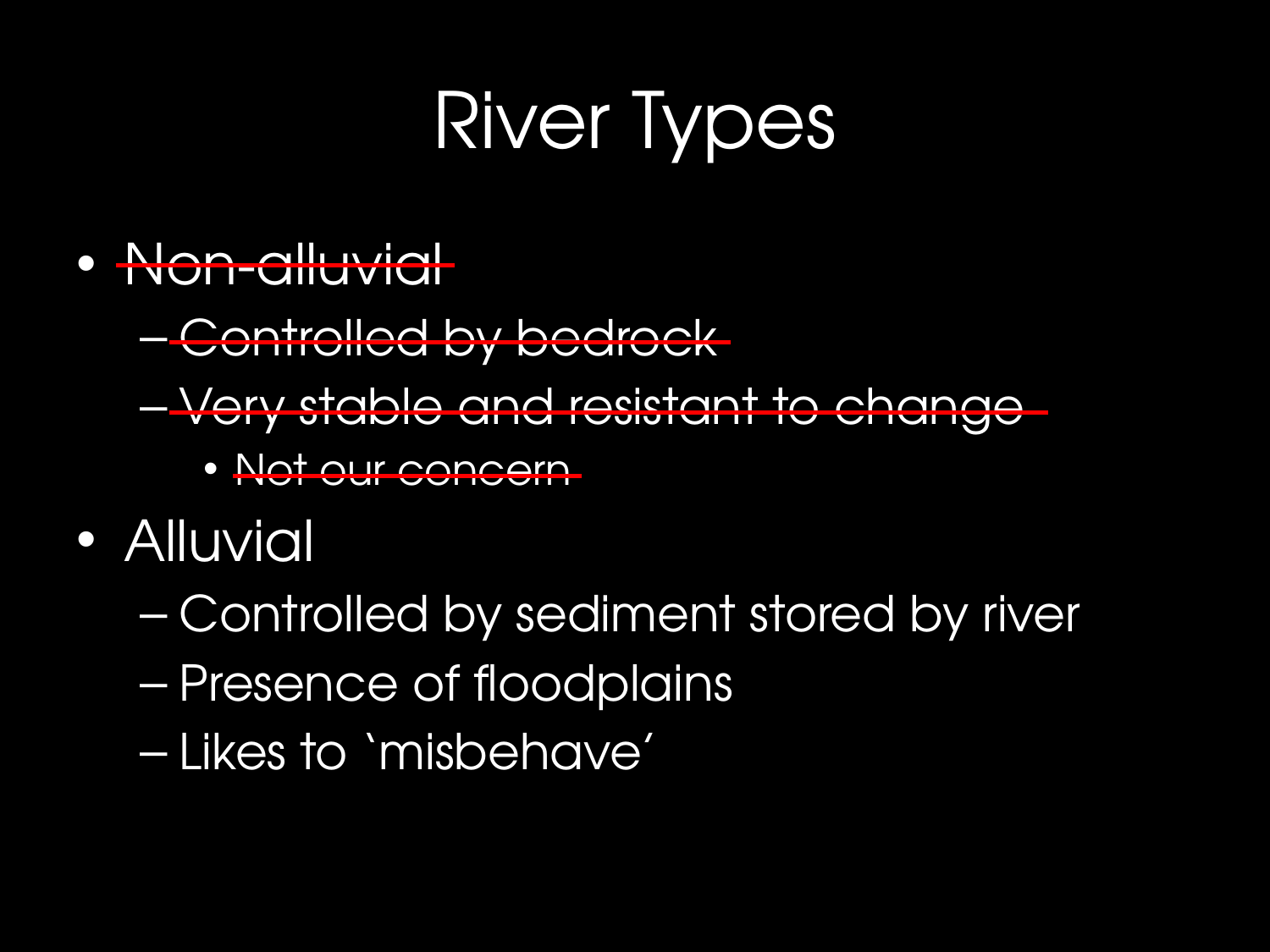

# River Types
Non-alluvial
Controlled by bedrock
Very stable and resistant to change
Not our concern
Alluvial
Controlled by sediment stored by river
Presence of floodplains
Likes to ‘misbehave’